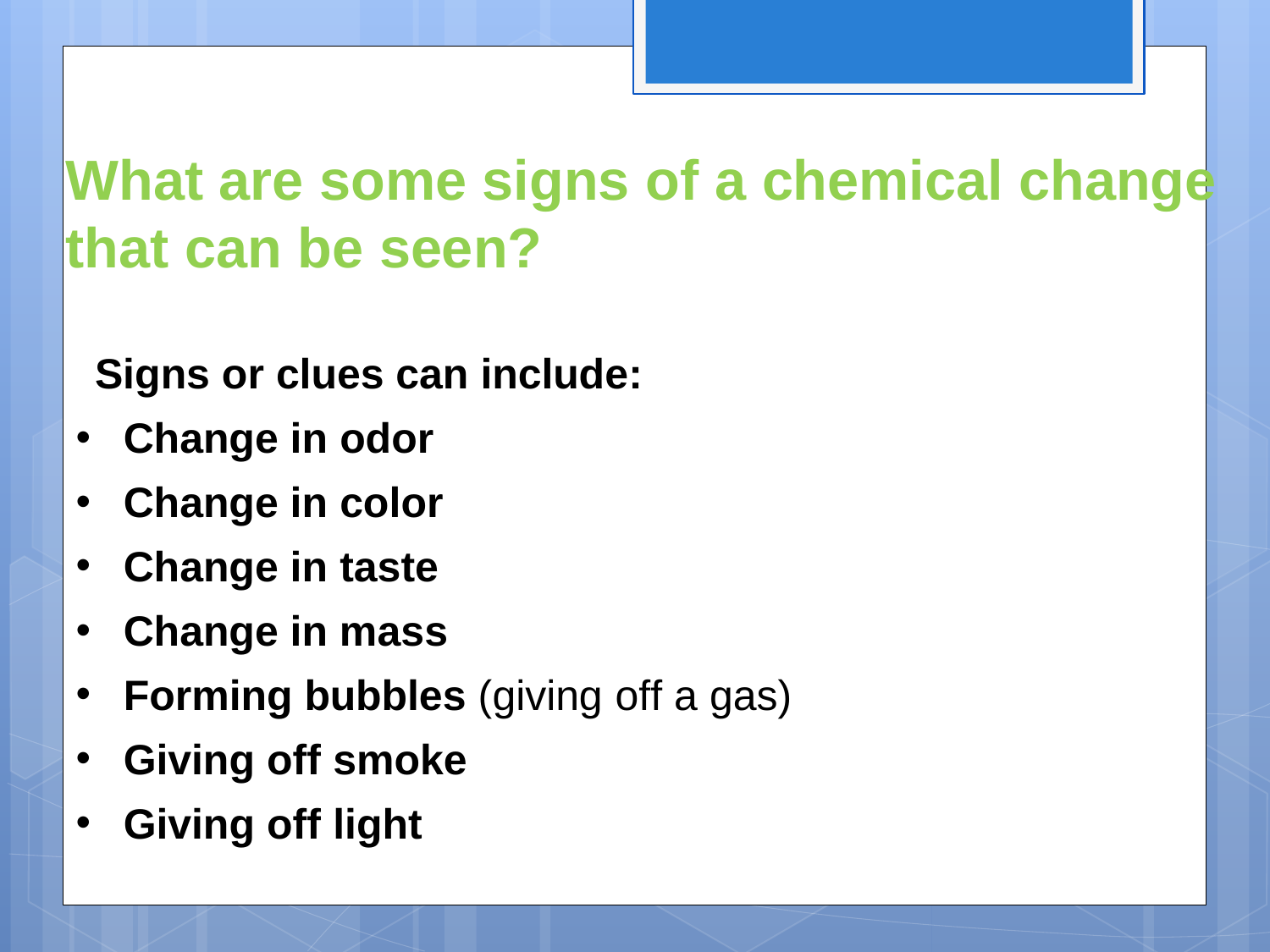

What are some signs of a chemical change that can be seen?

Signs or clues can include:
Change in odor
Change in color
Change in taste
Change in mass
Forming bubbles (giving off a gas)
Giving off smoke
Giving off light